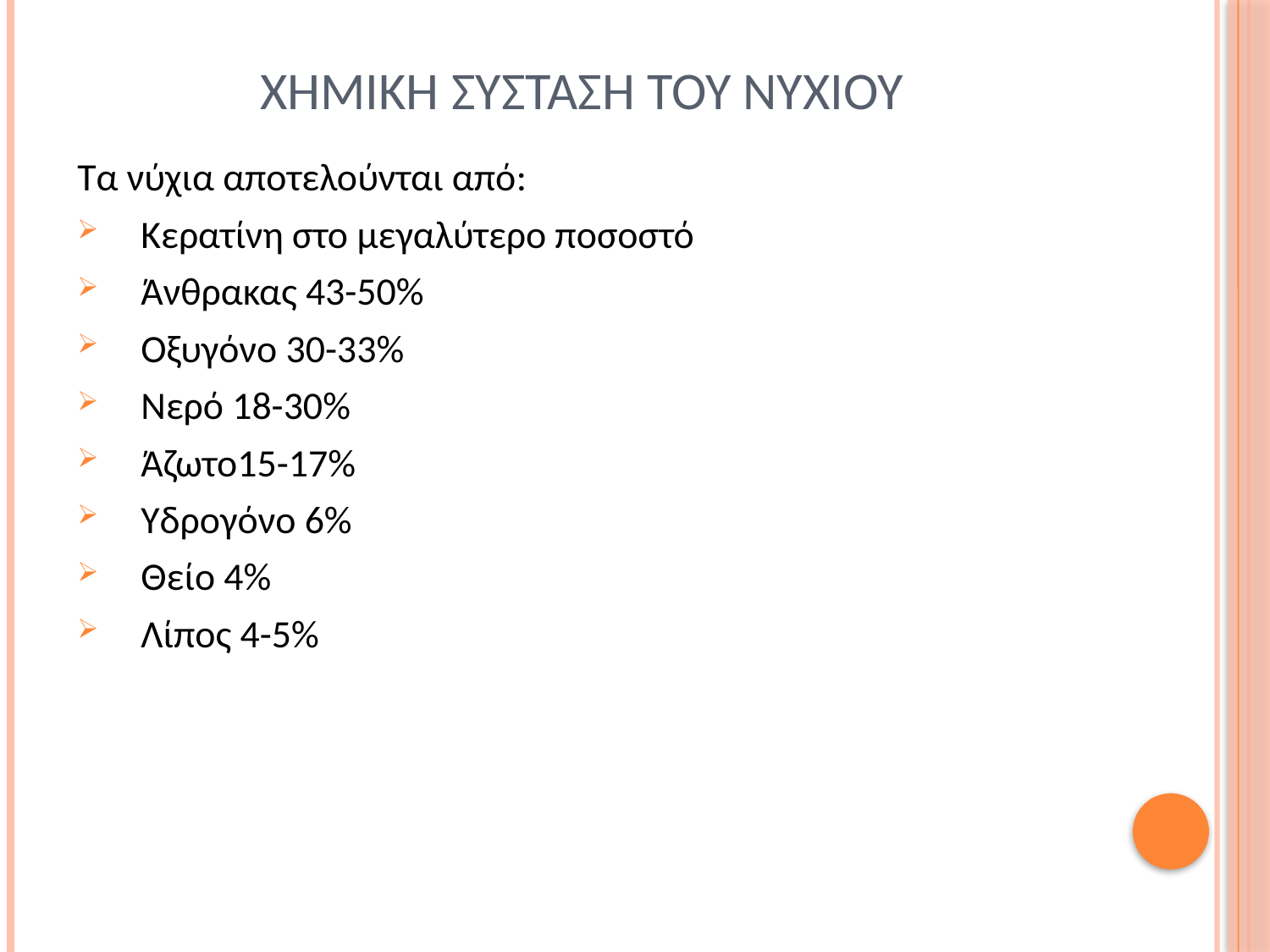

# Χημικη συσταση του νυχιου
Τα νύχια αποτελούνται από:
Κερατίνη στο μεγαλύτερο ποσοστό
Άνθρακας 43-50%
Οξυγόνο 30-33%
Νερό 18-30%
Άζωτο15-17%
Υδρογόνο 6%
Θείο 4%
Λίπος 4-5%